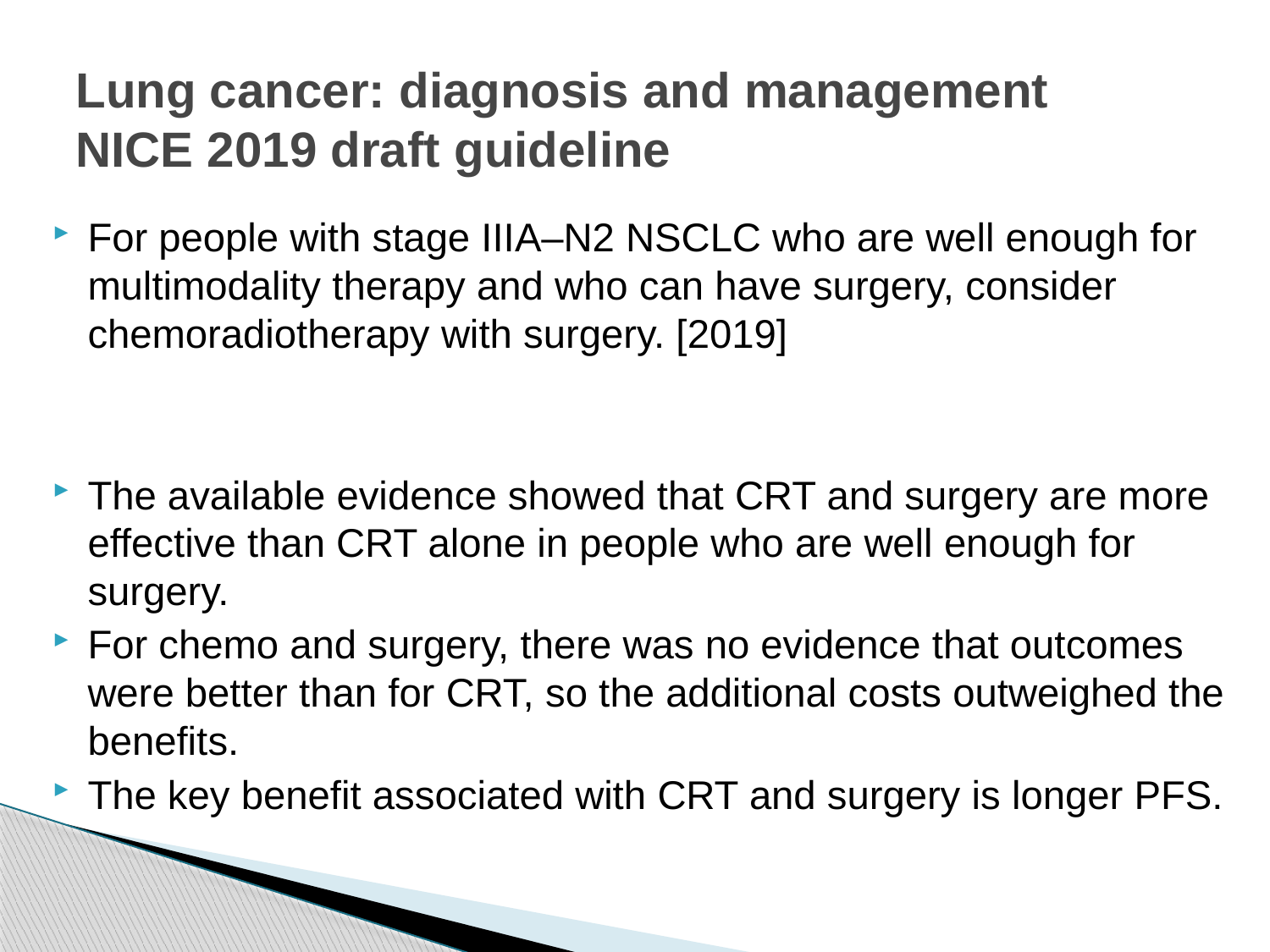

# Lung cancer: diagnosis and management NICE 2019 draft guideline
For people with stage IIIA–N2 NSCLC who are well enough for  multimodality therapy and who can have surgery, consider  chemoradiotherapy with surgery. [2019]

The available evidence showed that CRT and surgery are more effective than CRT alone in people who are well enough for surgery.
For chemo and surgery, there was no evidence that outcomes were better than for CRT, so the additional costs outweighed the benefits.
The key benefit associated with CRT and surgery is longer PFS.